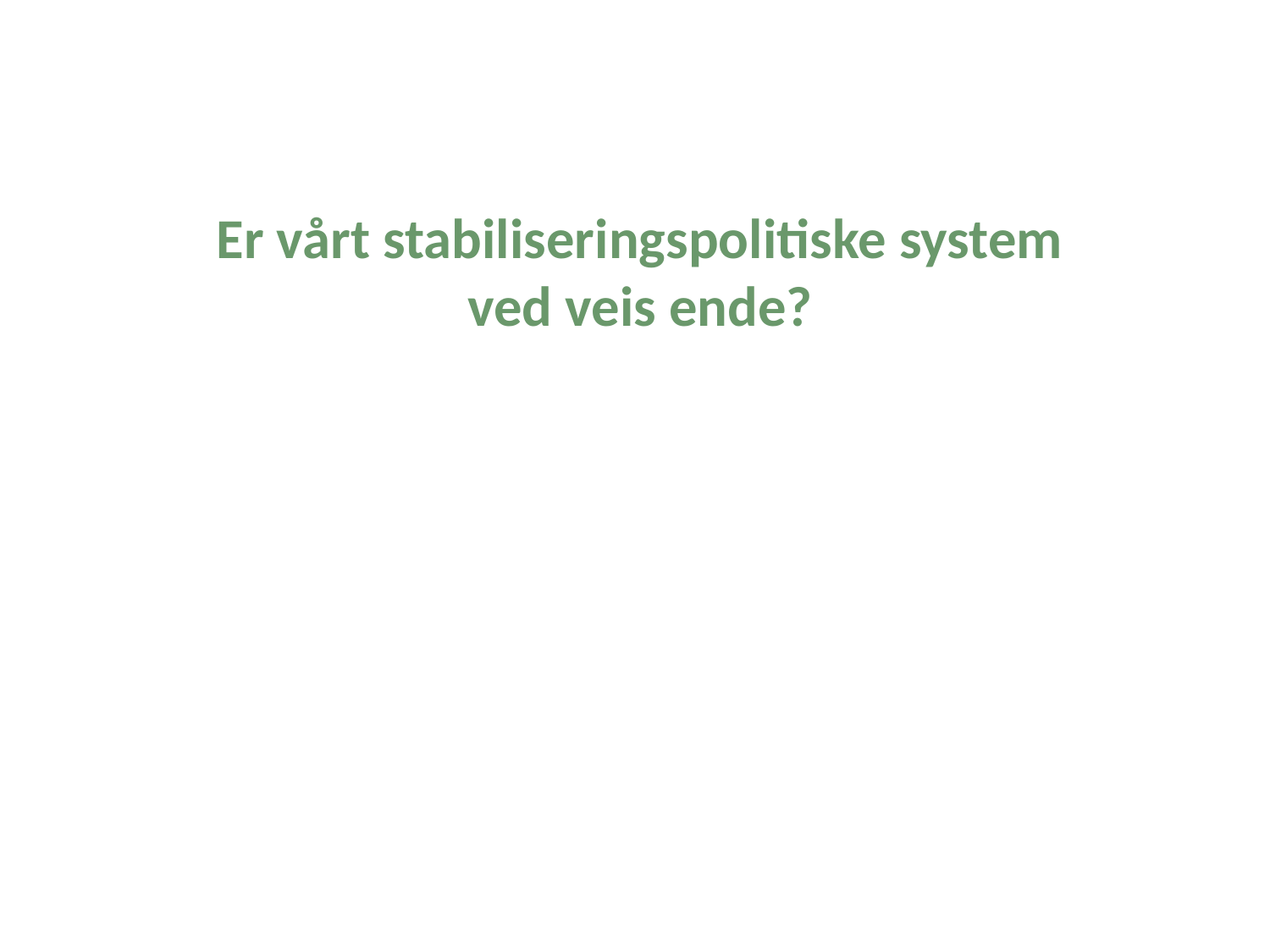

Er vårt stabiliseringspolitiske system
ved veis ende?